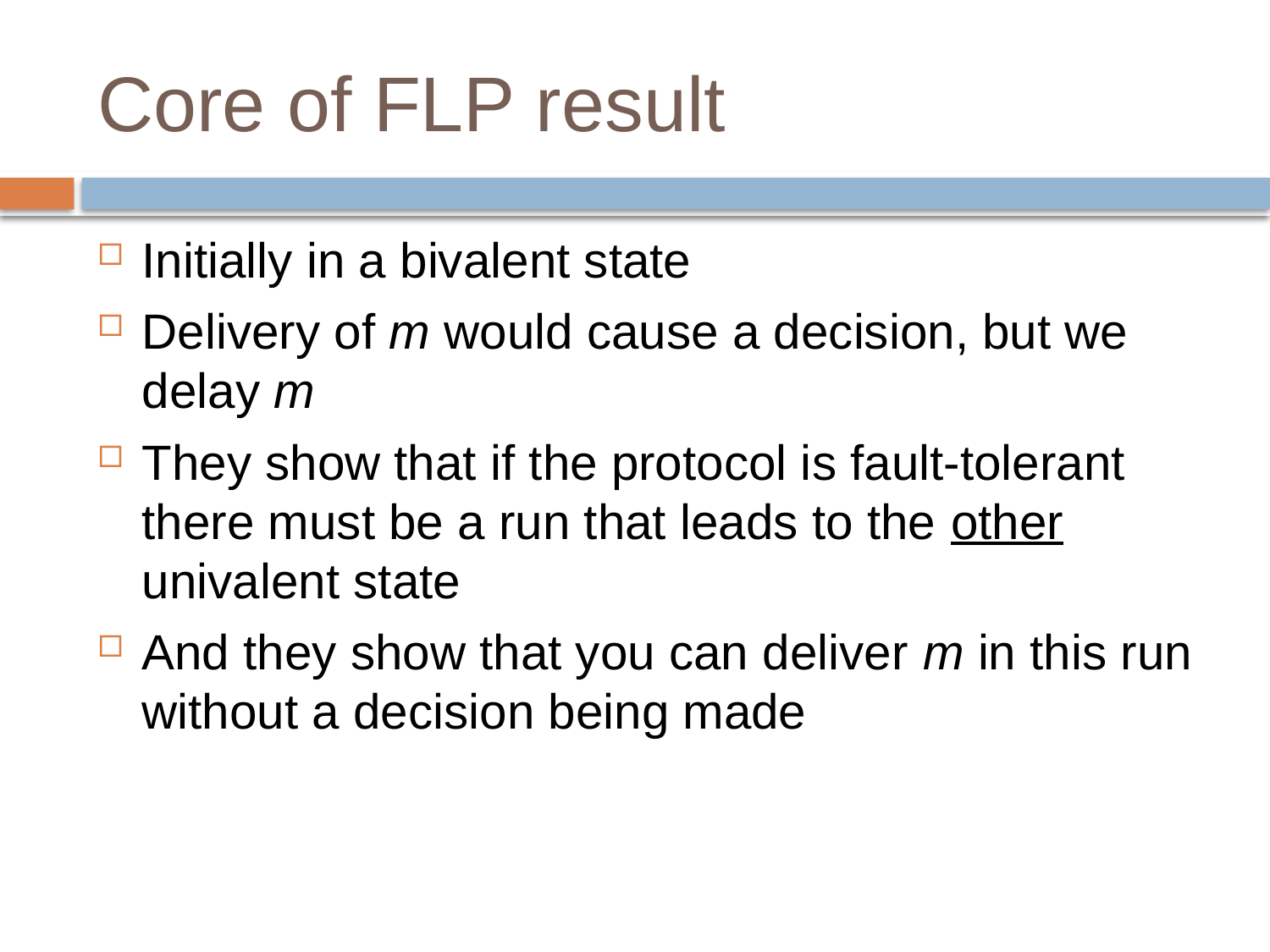

# Core of FLP result
Initially in a bivalent state
Delivery of m would cause a decision, but we delay m
They show that if the protocol is fault-tolerant there must be a run that leads to the other univalent state
And they show that you can deliver m in this run without a decision being made